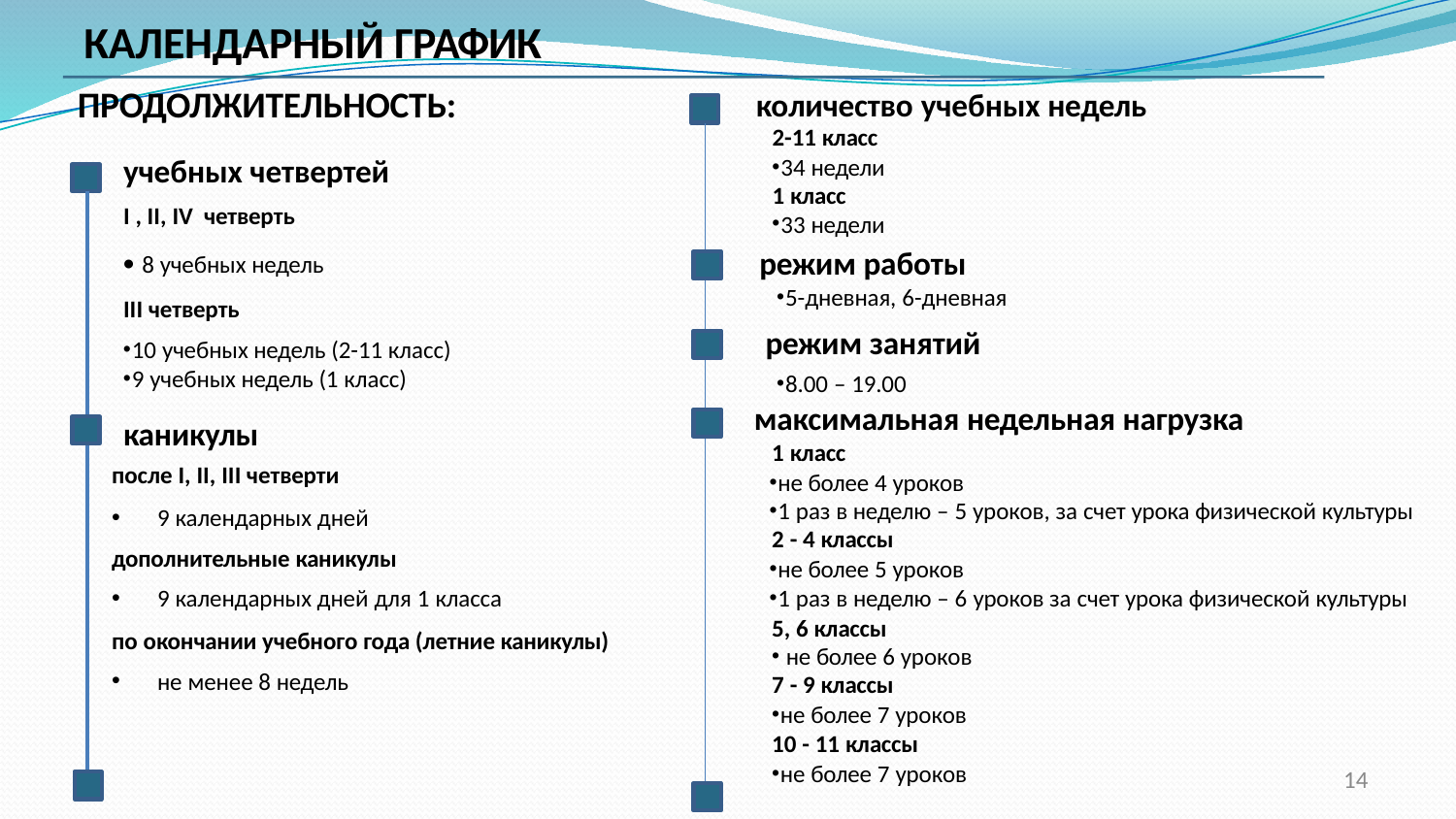

# КАЛЕНДАРНЫЙ ГРАФИК

ПРОДОЛЖИТЕЛЬНОСТЬ:
учебных четвертей
I , II, IV четверть
8 учебных недель
III четверть
10 учебных недель (2-11 класс)
9 учебных недель (1 класс)
каникулы
после I, II, III четверти
9 календарных дней
дополнительные каникулы
9 календарных дней для 1 класса
по окончании учебного года (летние каникулы)
не менее 8 недель
количество учебных недель
2-11 класс
34 недели
1 класс
33 недели
режим работы
5-дневная, 6-дневная
режим занятий
8.00 – 19.00
максимальная недельная нагрузка
1 класс
не более 4 уроков
1 раз в неделю – 5 уроков, за счет урока физической культуры
2 - 4 классы
не более 5 уроков
1 раз в неделю – 6 уроков за счет урока физической культуры
5, 6 классы
не более 6 уроков
7 - 9 классы
не более 7 уроков
10 - 11 классы
14

не более 7 уроков